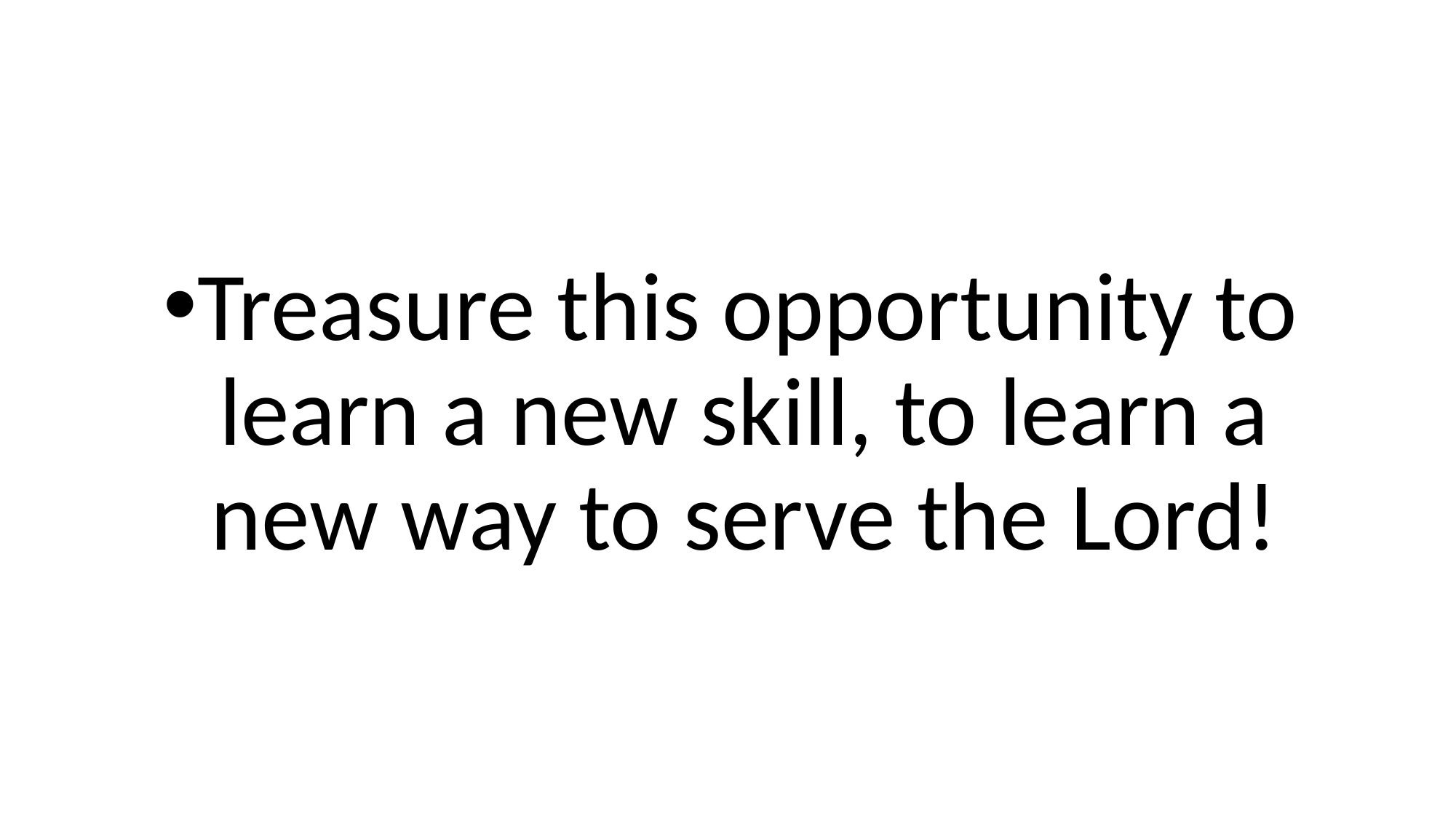

Treasure this opportunity to learn a new skill, to learn a new way to serve the Lord!